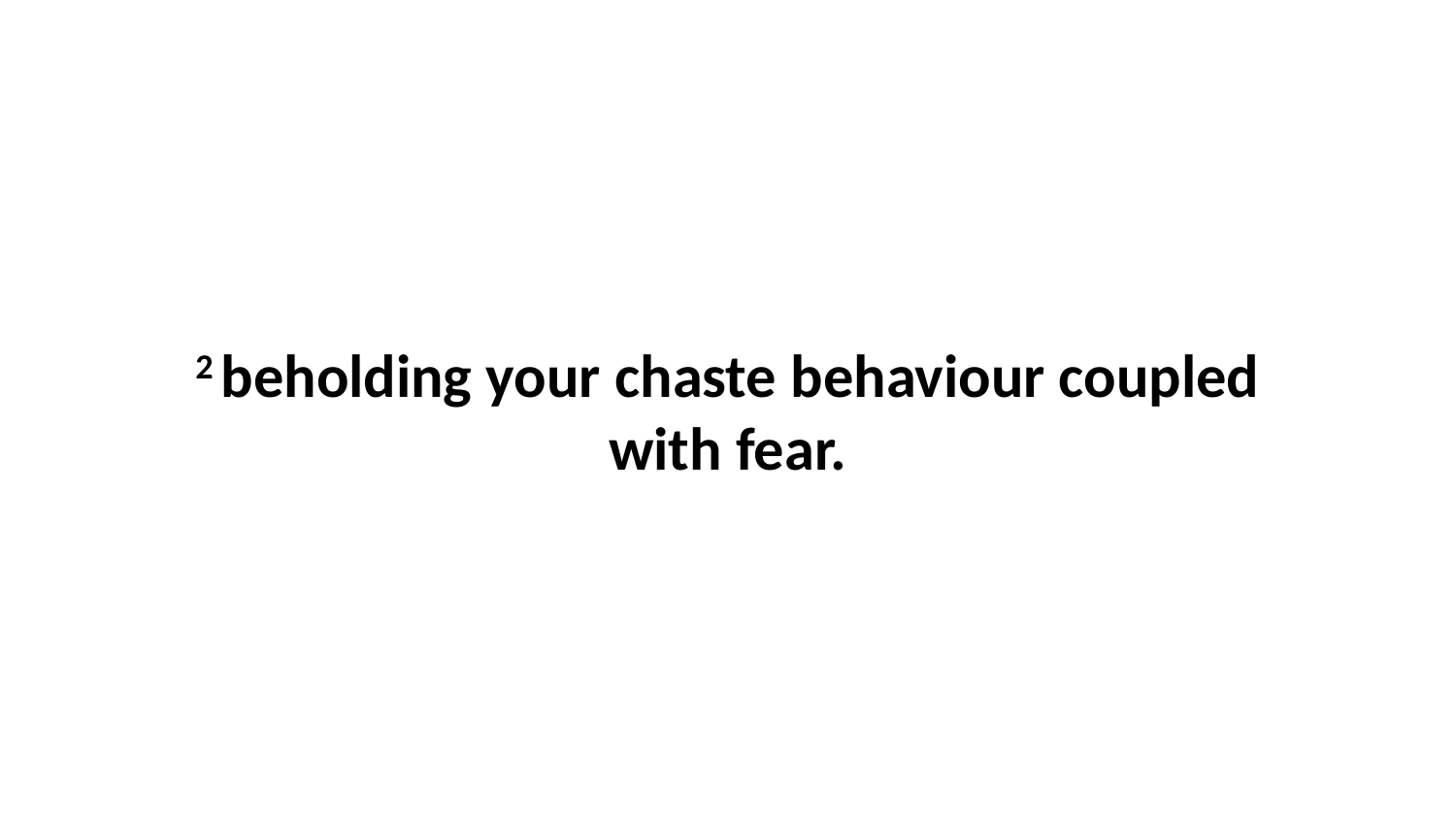

2 beholding your chaste behaviour coupled with fear.